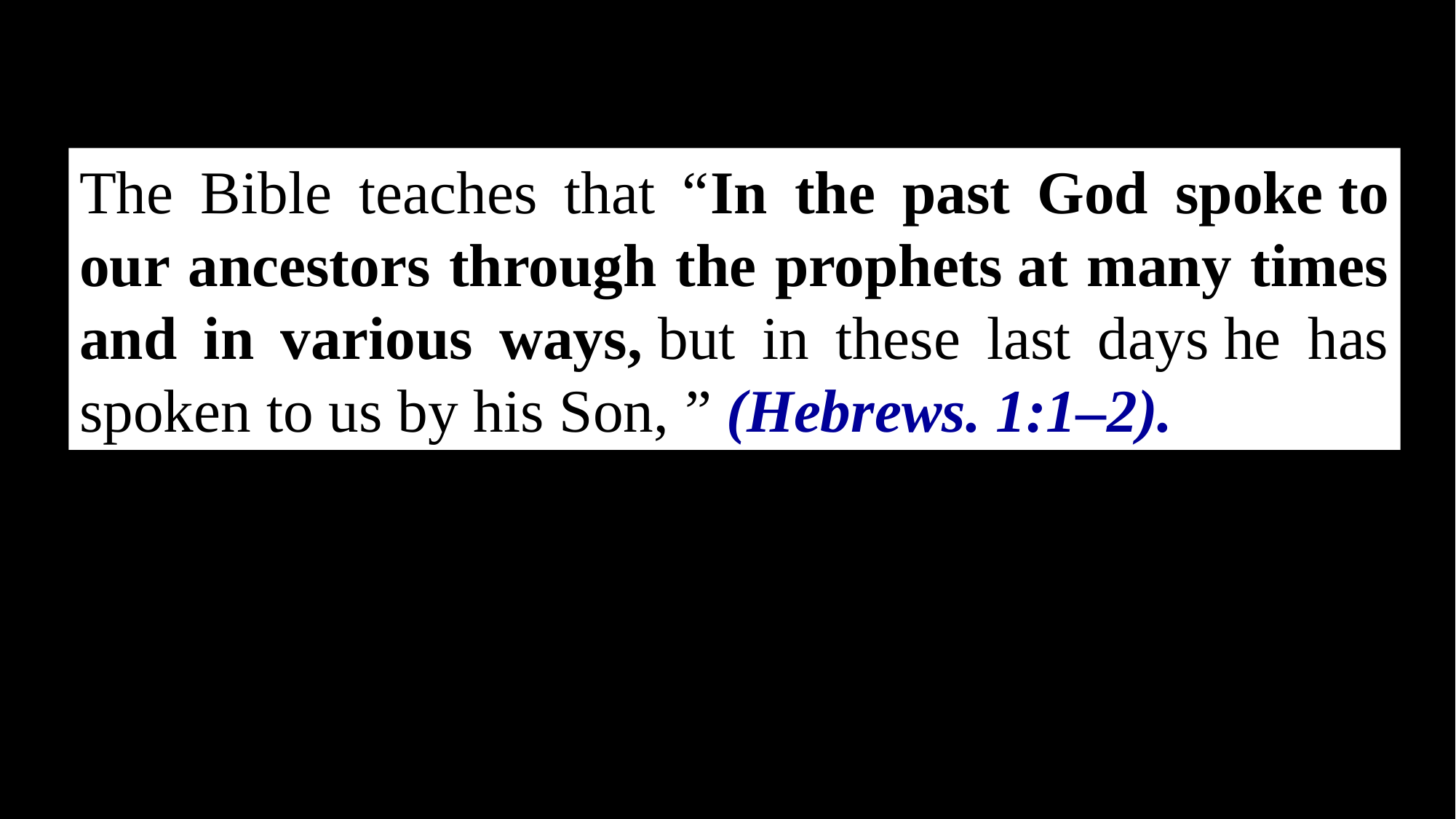

The Bible teaches that “In the past God spoke to our ancestors through the prophets at many times and in various ways, but in these last days he has spoken to us by his Son, ” (Hebrews. 1:1–2).